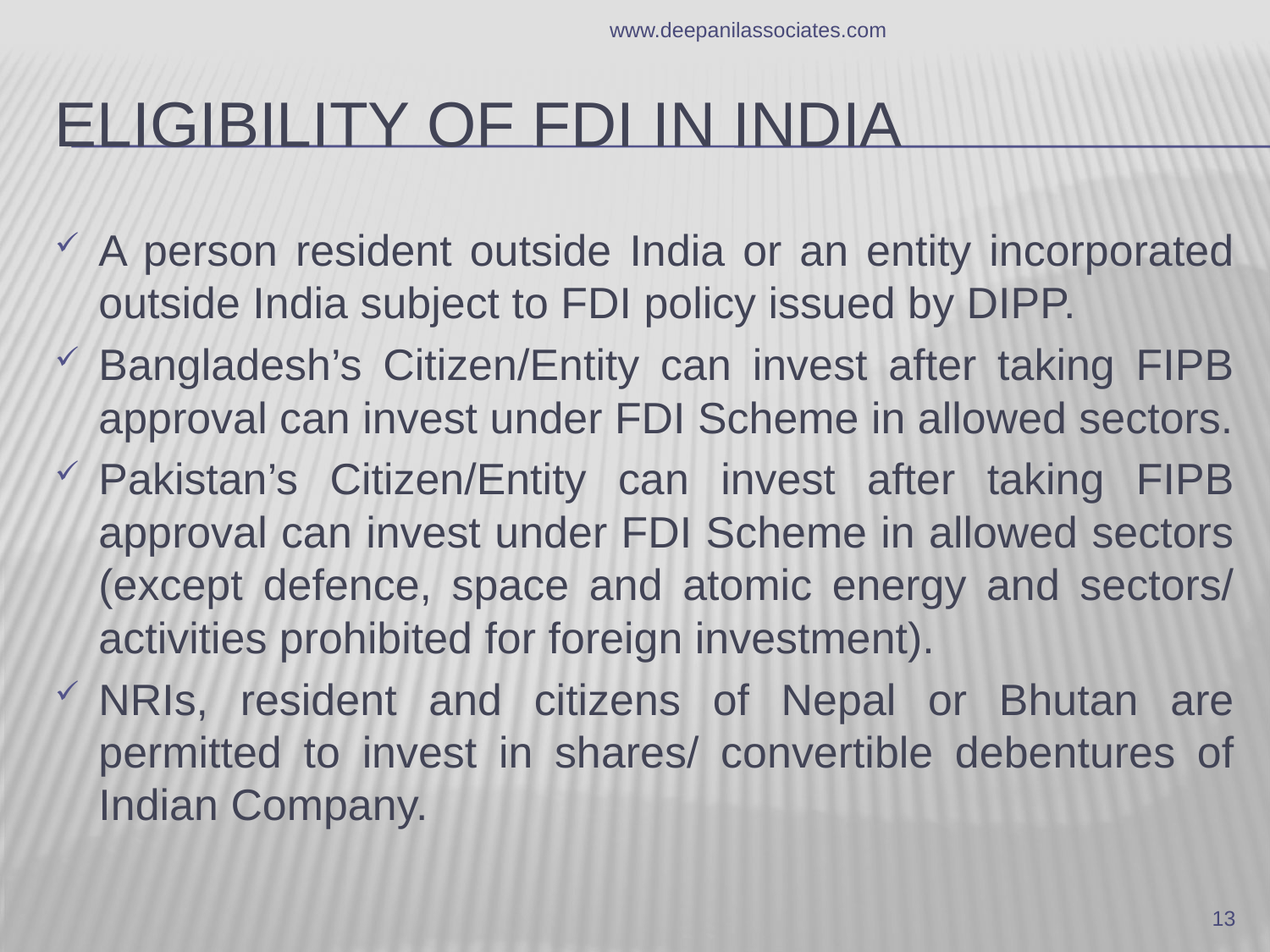

www.deepanilassociates.com
# Eligibility of FDI in India
A person resident outside India or an entity incorporated outside India subject to FDI policy issued by DIPP.
Bangladesh’s Citizen/Entity can invest after taking FIPB approval can invest under FDI Scheme in allowed sectors.
Pakistan’s Citizen/Entity can invest after taking FIPB approval can invest under FDI Scheme in allowed sectors (except defence, space and atomic energy and sectors/ activities prohibited for foreign investment).
NRIs, resident and citizens of Nepal or Bhutan are permitted to invest in shares/ convertible debentures of Indian Company.

13